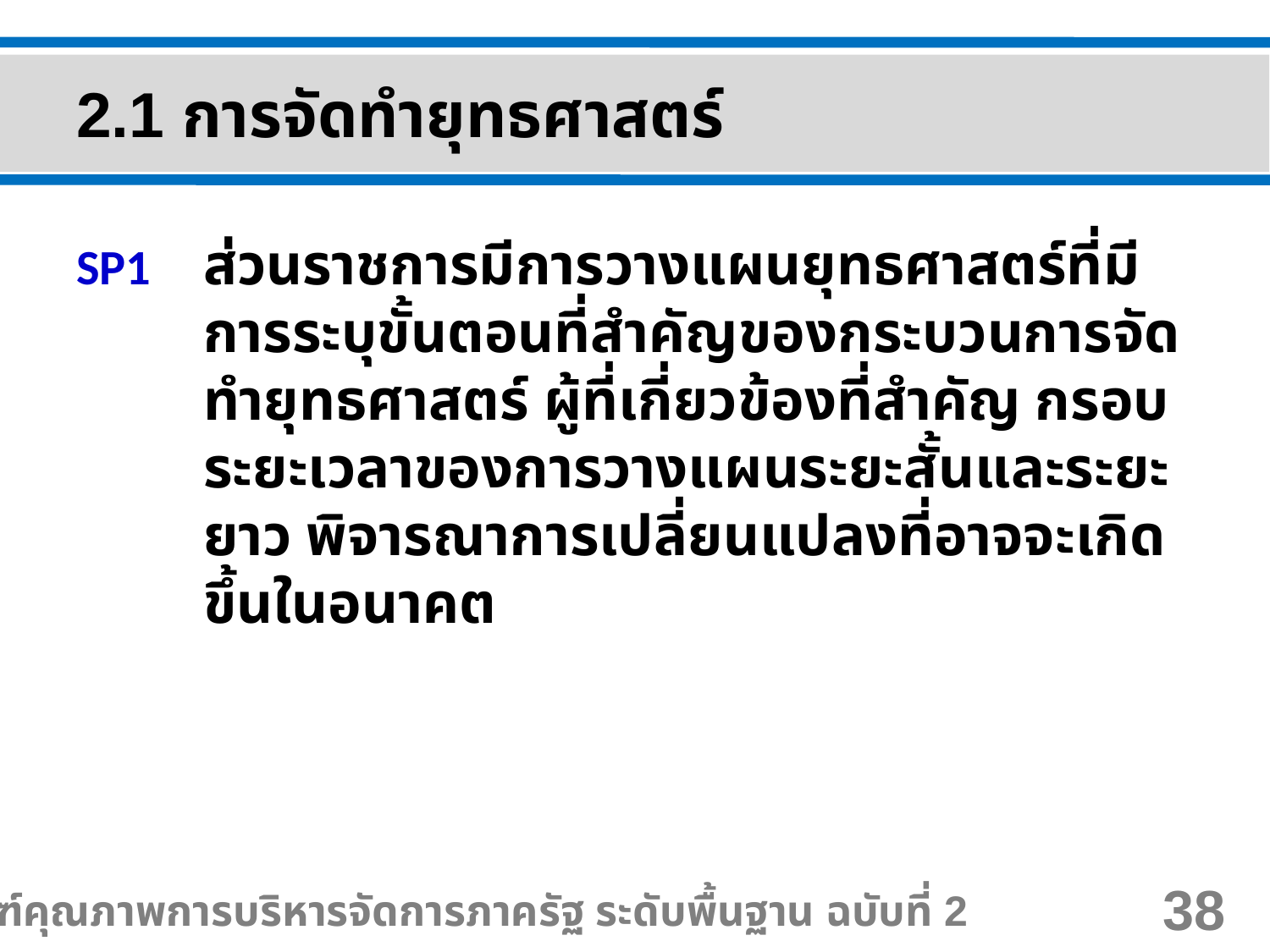

2.1 การจัดทำยุทธศาสตร์
SP1 	ส่วนราชการมีการวางแผนยุทธศาสตร์ที่มีการระบุขั้นตอนที่สำคัญของกระบวนการจัดทำยุทธศาสตร์ ผู้ที่เกี่ยวข้องที่สำคัญ กรอบระยะเวลาของการวางแผนระยะสั้นและระยะยาว พิจารณาการเปลี่ยนแปลงที่อาจจะเกิดขึ้นในอนาคต
เกณฑ์คุณภาพการบริหารจัดการภาครัฐ ระดับพื้นฐาน ฉบับที่ 2
38